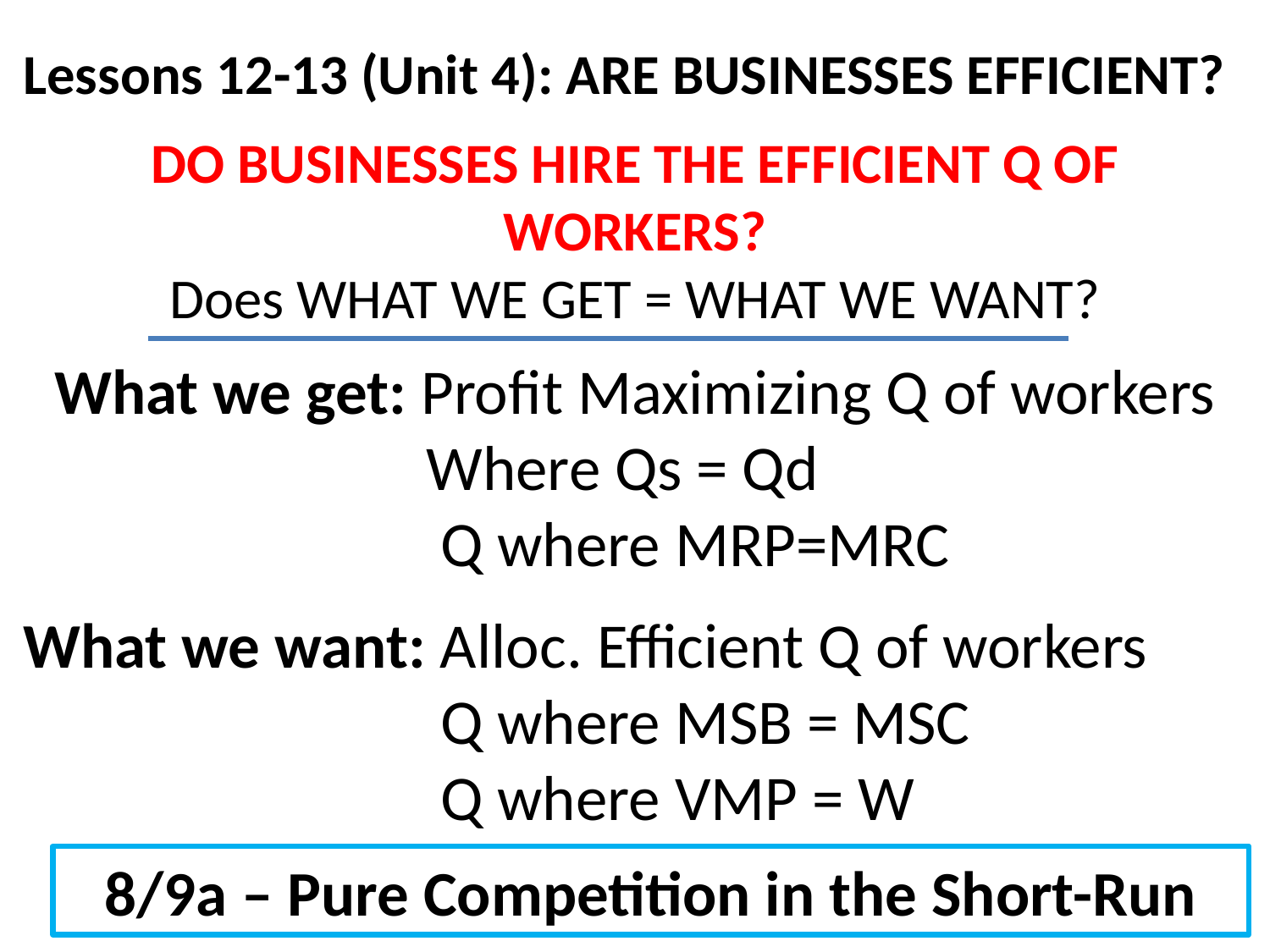

Lessons 12-13 (Unit 4): ARE BUSINESSES EFFICIENT?

DO BUSINESSES HIRE THE EFFICIENT Q OF WORKERS?
Does WHAT WE GET = WHAT WE WANT?

What we get: Profit Maximizing Q of workers
                            Where Qs = Qd
                             Q where MRP=MRC

What we want: Alloc. Efficient Q of workers
                             Q where MSB = MSC
                             Q where VMP = W

8/9a – Pure Competition in the Short-Run